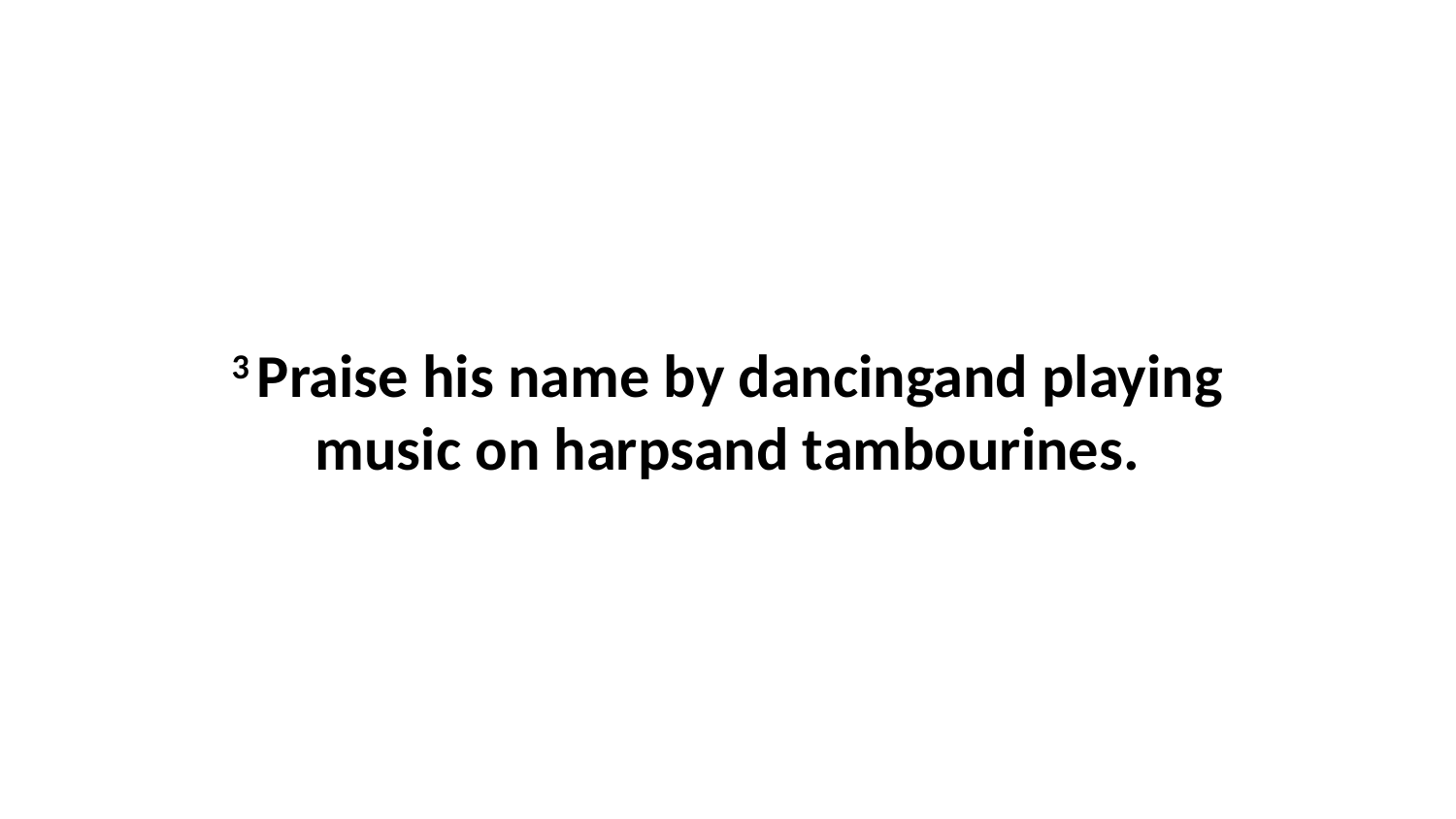

3 Praise his name by dancingand playing music on harpsand tambourines.